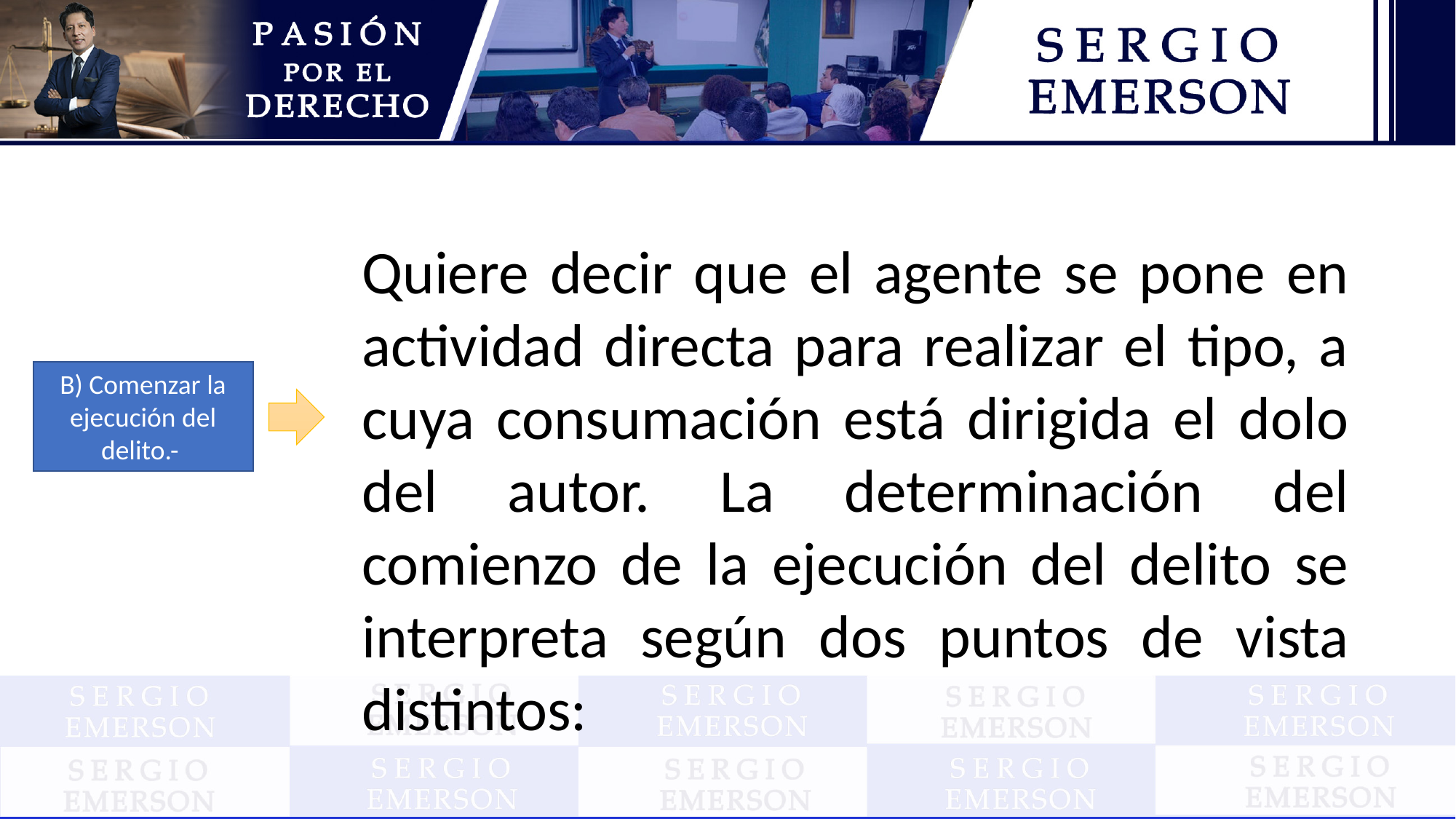

Quiere decir que el agente se pone en actividad directa para realizar el tipo, a cuya consumación está dirigida el dolo del autor. La determinación del comienzo de la ejecución del delito se interpreta según dos puntos de vista distintos:
B) Comenzar la ejecución del delito.-